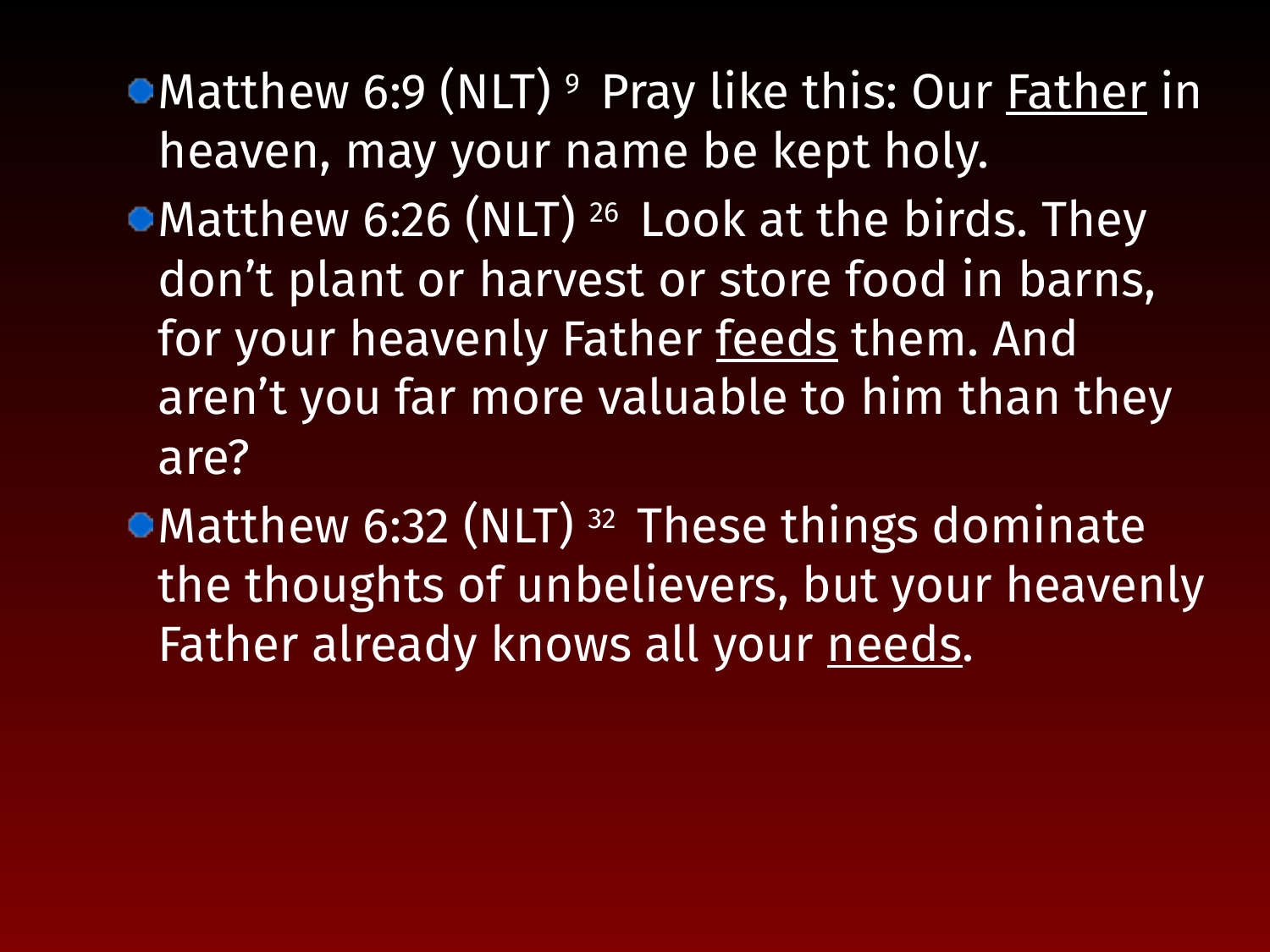

Matthew 6:9 (NLT) 9  Pray like this: Our Father in heaven, may your name be kept holy.
Matthew 6:26 (NLT) 26  Look at the birds. They don’t plant or harvest or store food in barns, for your heavenly Father feeds them. And aren’t you far more valuable to him than they are?
Matthew 6:32 (NLT) 32  These things dominate the thoughts of unbelievers, but your heavenly Father already knows all your needs.